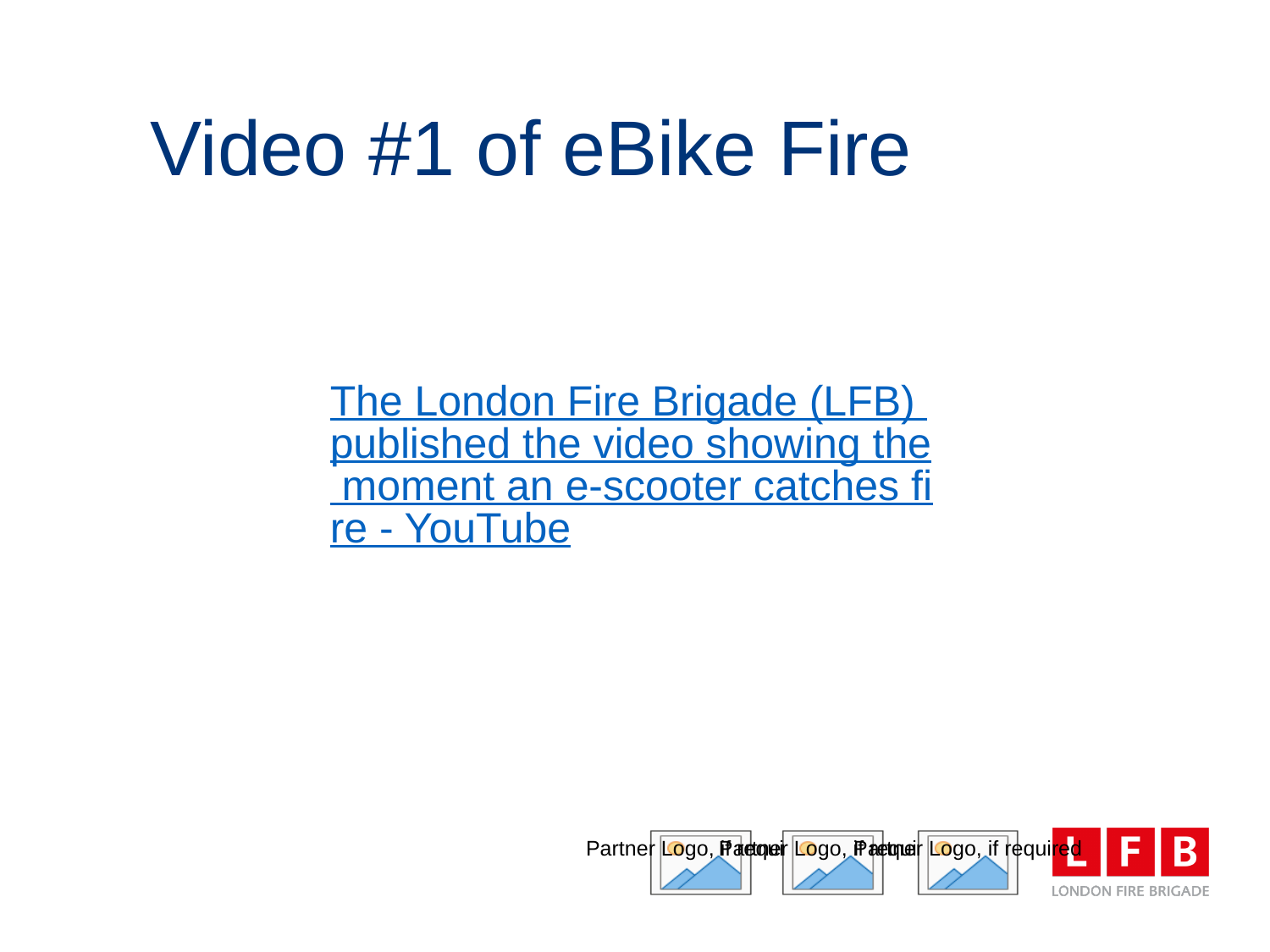

# Video #1 of eBike Fire
The London Fire Brigade (LFB) published the video showing the moment an e-scooter catches fire - YouTube